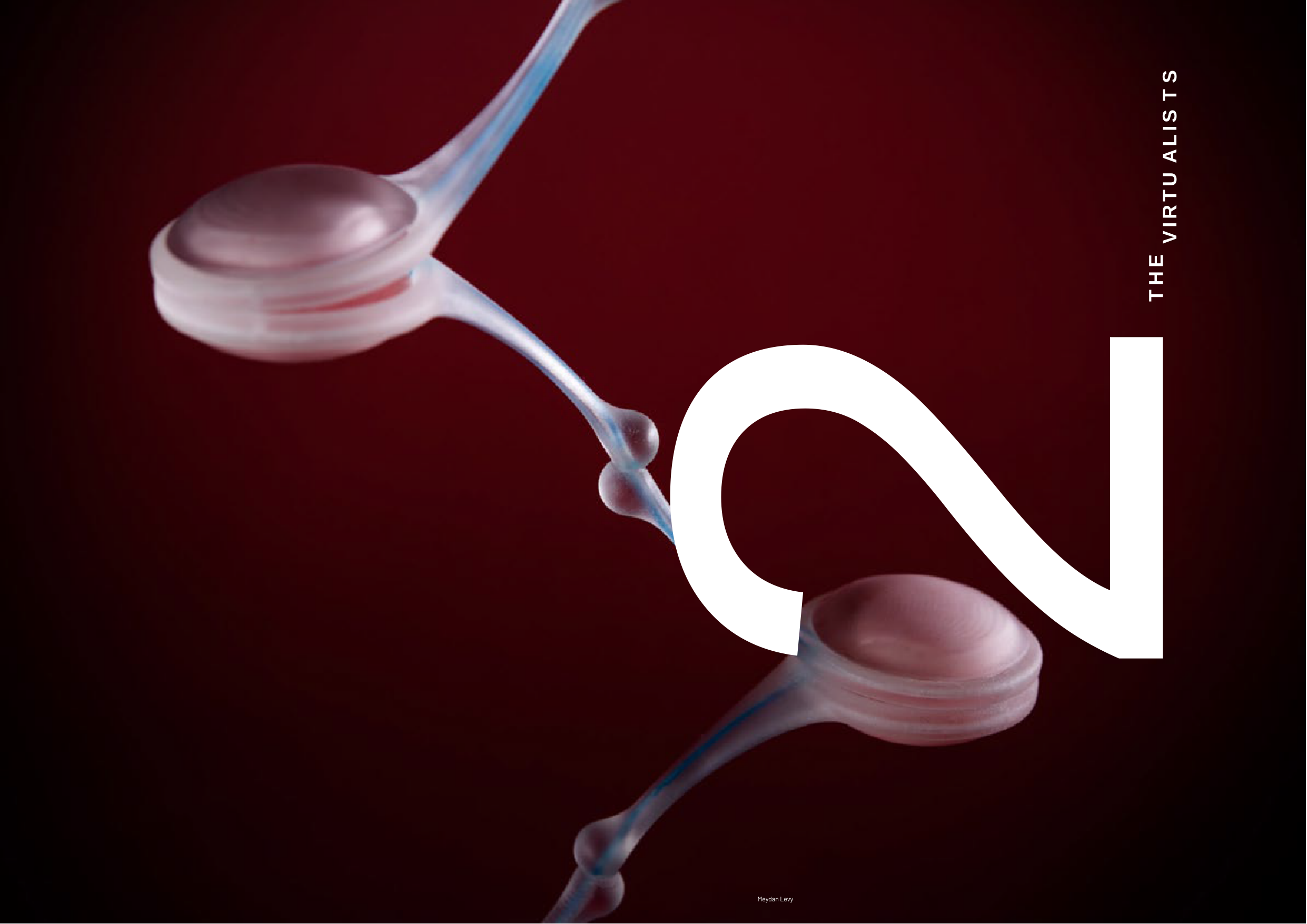

VIRTU ALIS T S
2THE
Meydan Levy